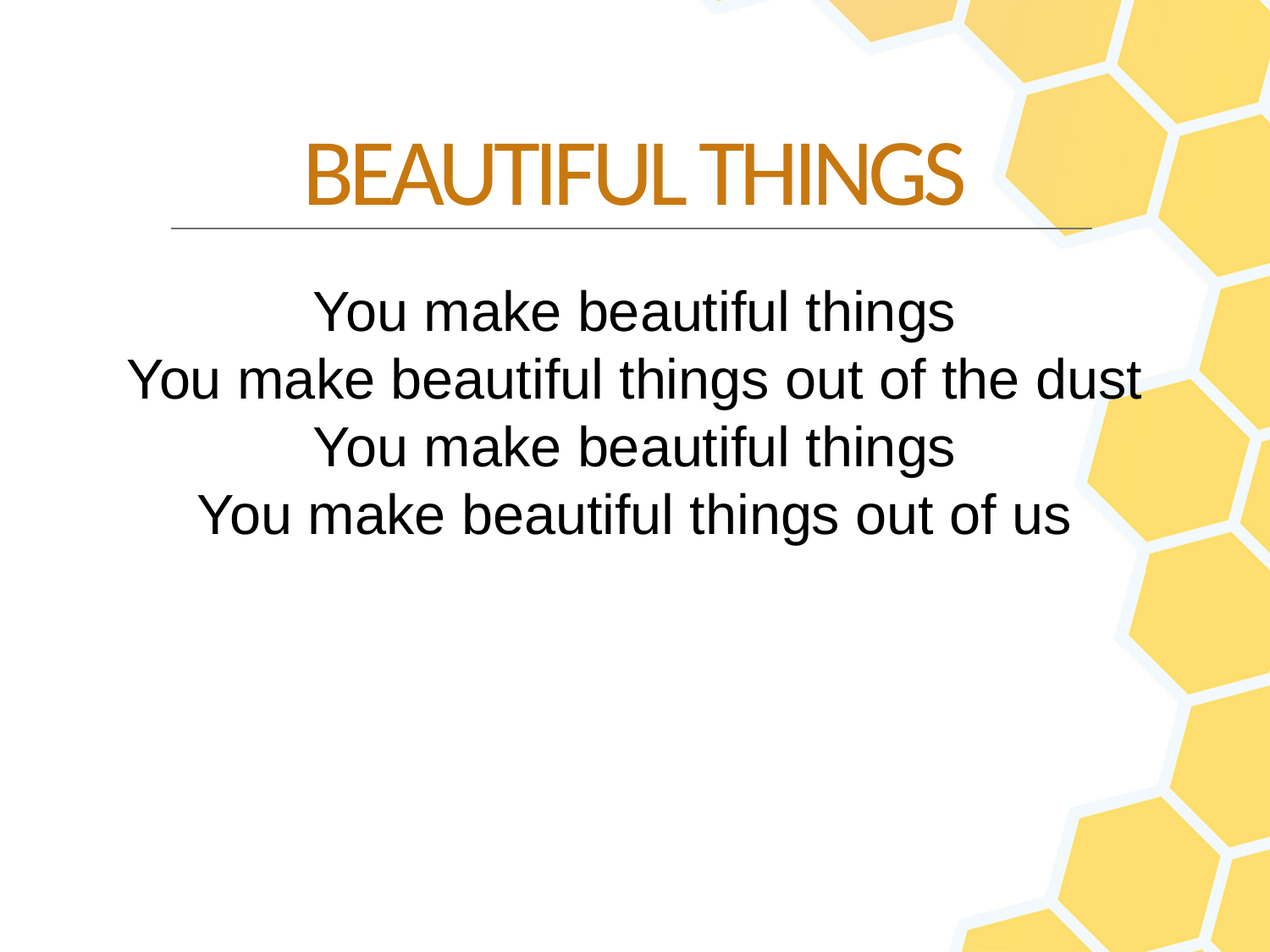

You make beautiful things
You make beautiful things out of the dust
You make beautiful things
You make beautiful things out of us

BEAUTIFUL THINGS